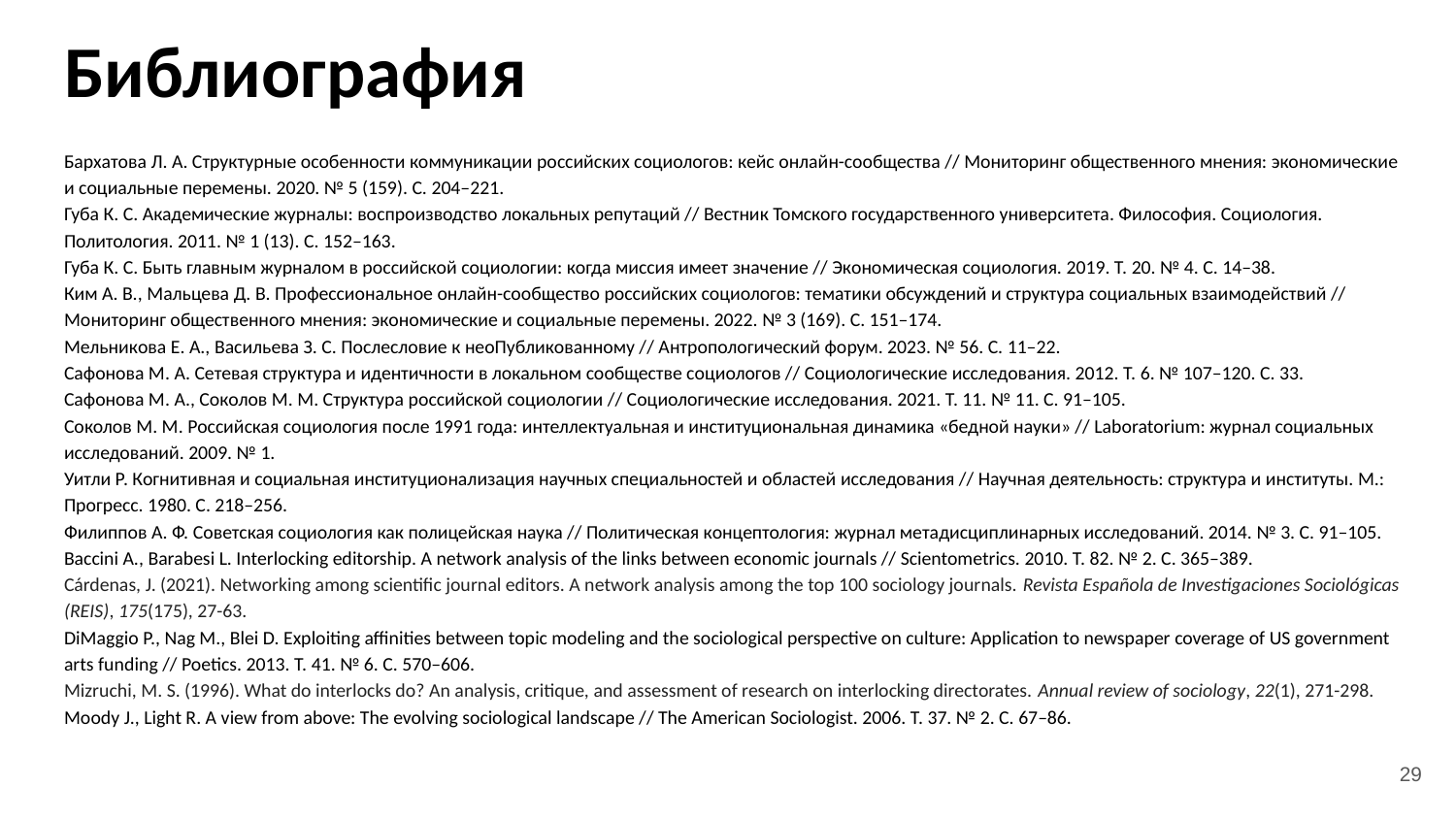

# Библиография
Бархатова Л. А. Структурные особенности коммуникации российских социологов: кейс онлайн-сообщества // Мониторинг общественного мнения: экономические и социальные перемены. 2020. № 5 (159). С. 204–221.
Губа К. С. Академические журналы: воспроизводство локальных репутаций // Вестник Томского государственного университета. Философия. Социология. Политология. 2011. № 1 (13). С. 152–163.
Губа К. С. Быть главным журналом в российской социологии: когда миссия имеет значение // Экономическая социология. 2019. Т. 20. № 4. С. 14–38.
Ким А. В., Мальцева Д. В. Профессиональное онлайн-сообщество российских социологов: тематики обсуждений и структура социальных взаимодействий // Мониторинг общественного мнения: экономические и социальные перемены. 2022. № 3 (169). С. 151–174.
Мельникова Е. А., Васильева З. С. Послесловие к неоПубликованному // Антропологический форум. 2023. № 56. С. 11–22.
Сафонова М. А. Сетевая структура и идентичности в локальном сообществе социологов // Социологические исследования. 2012. Т. 6. № 107–120. С. 33.
Сафонова М. А., Соколов М. М. Структура российской социологии // Социологические исследования. 2021. Т. 11. № 11. С. 91–105.
Соколов М. М. Российская социология после 1991 года: интеллектуальная и институциональная динамика «бедной науки» // Laboratorium: журнал социальных исследований. 2009. № 1.
Уитли Р. Когнитивная и социальная институционализация научных специальностей и областей исследования // Научная деятельность: структура и институты. М.: Прогресс. 1980. С. 218–256.
Филиппов А. Ф. Советская социология как полицейская наука // Политическая концептология: журнал метадисциплинарных исследований. 2014. № 3. С. 91–105.
Baccini A., Barabesi L. Interlocking editorship. A network analysis of the links between economic journals // Scientometrics. 2010. Т. 82. № 2. С. 365–389.
Cárdenas, J. (2021). Networking among scientific journal editors. A network analysis among the top 100 sociology journals. Revista Española de Investigaciones Sociológicas (REIS), 175(175), 27-63.
DiMaggio P., Nag M., Blei D. Exploiting affinities between topic modeling and the sociological perspective on culture: Application to newspaper coverage of US government arts funding // Poetics. 2013. Т. 41. № 6. С. 570–606.
Mizruchi, M. S. (1996). What do interlocks do? An analysis, critique, and assessment of research on interlocking directorates. Annual review of sociology, 22(1), 271-298.
Moody J., Light R. A view from above: The evolving sociological landscape // The American Sociologist. 2006. Т. 37. № 2. С. 67–86.
29